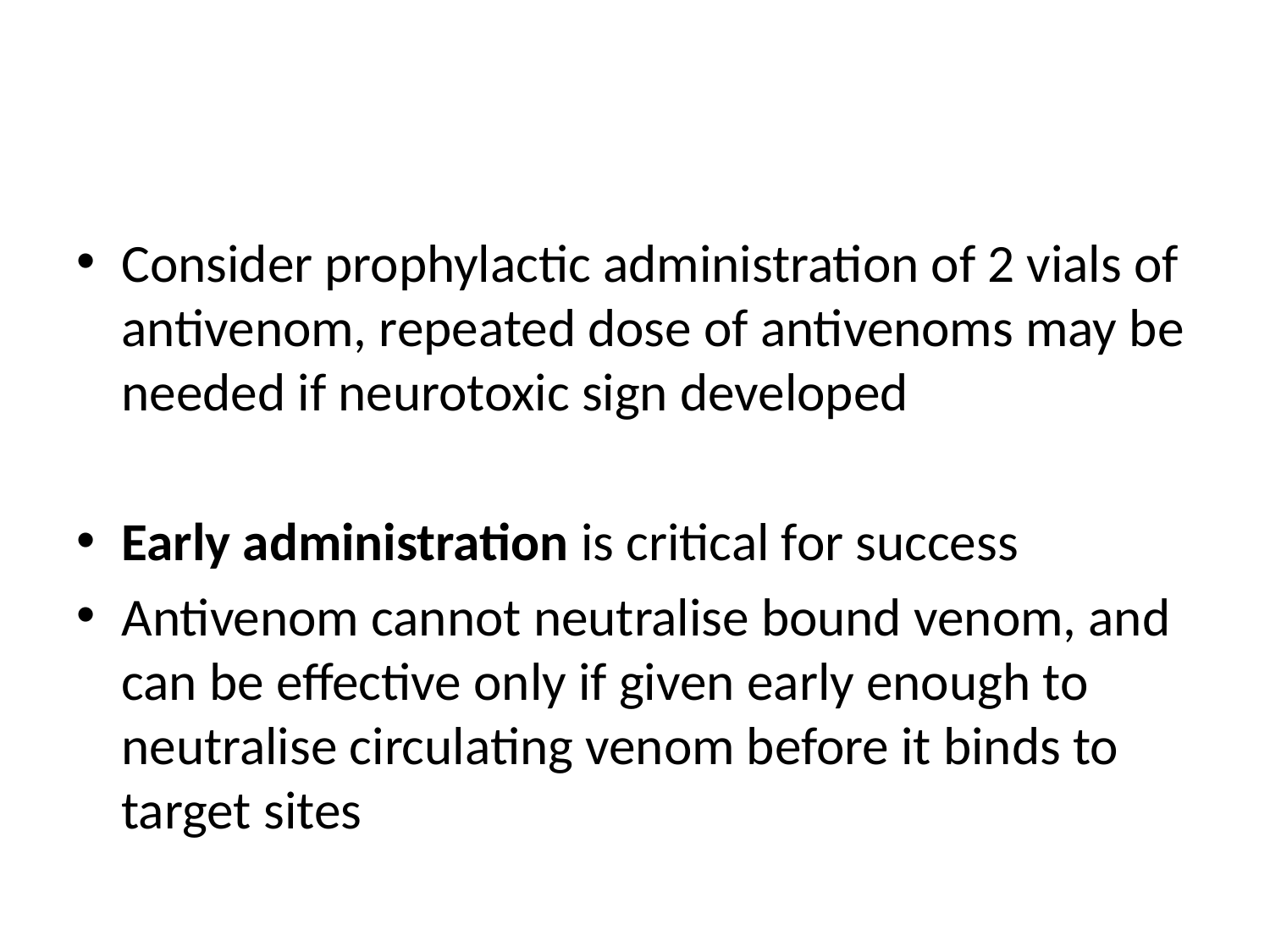

#
Consider prophylactic administration of 2 vials of antivenom, repeated dose of antivenoms may be needed if neurotoxic sign developed

Early administration is critical for success
Antivenom cannot neutralise bound venom, and can be effective only if given early enough to neutralise circulating venom before it binds to target sites